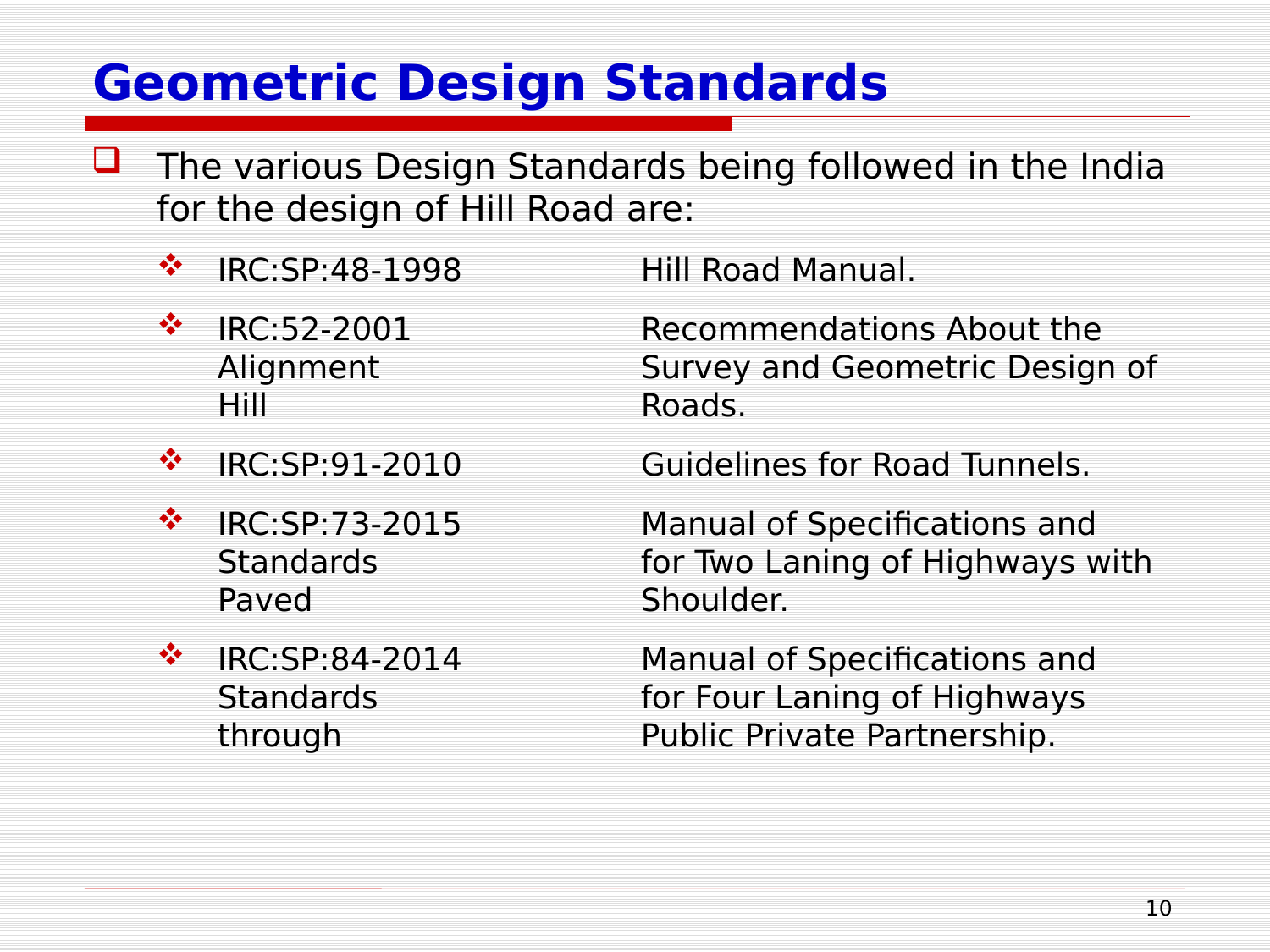

# Geometric Design Standards
The various Design Standards being followed in the India for the design of Hill Road are:
IRC:SP:48-1998	Hill Road Manual.
IRC:52-2001	Recommendations About the Alignment 	Survey and Geometric Design of Hill 	Roads.
IRC:SP:91-2010	Guidelines for Road Tunnels.
IRC:SP:73-2015	Manual of Specifications and Standards 	for Two Laning of Highways with Paved 	Shoulder.
IRC:SP:84-2014	Manual of Specifications and Standards 	for Four Laning of Highways through 	Public Private Partnership.

10